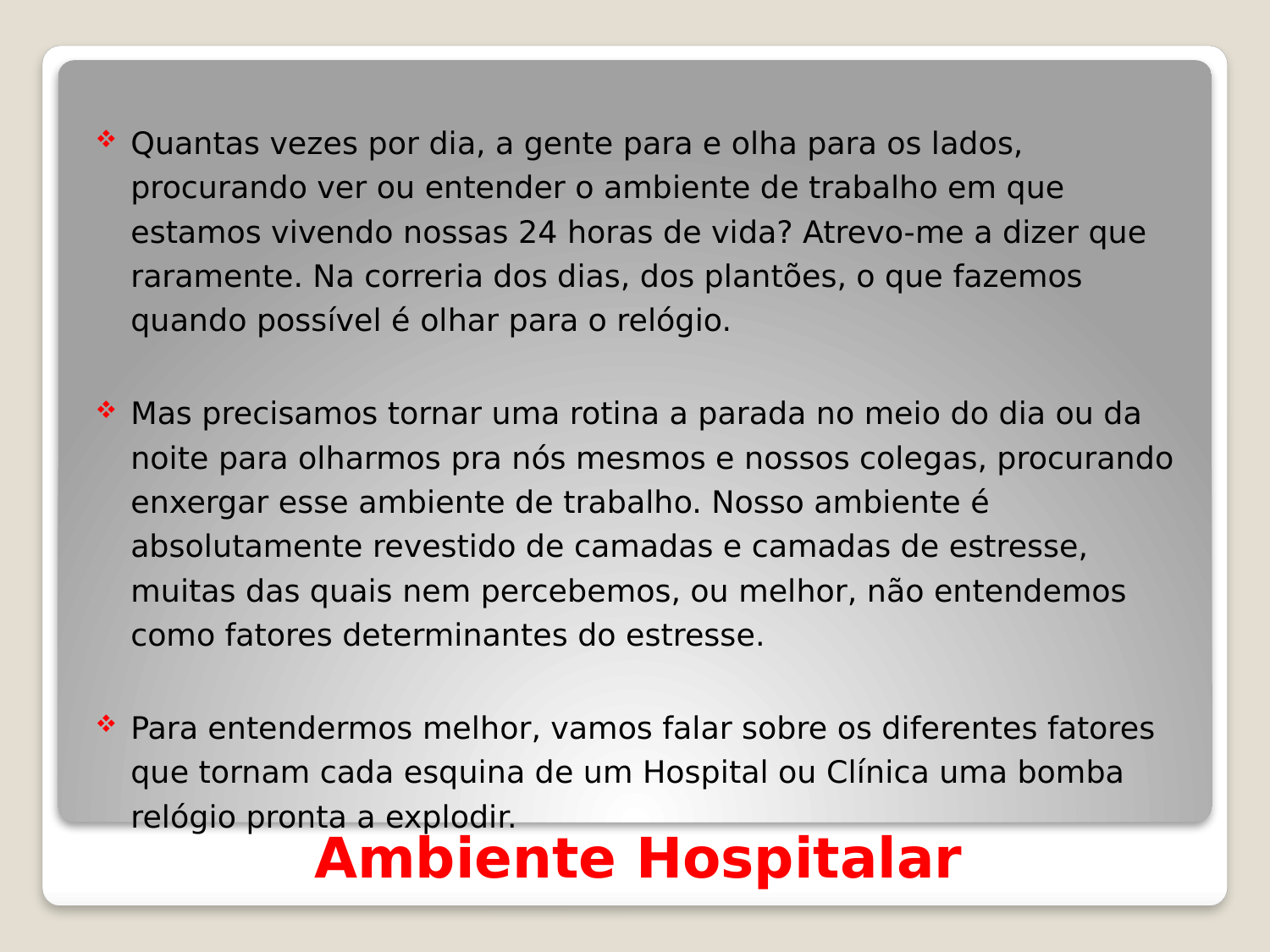

Quantas vezes por dia, a gente para e olha para os lados, procurando ver ou entender o ambiente de trabalho em que estamos vivendo nossas 24 horas de vida? Atrevo-me a dizer que raramente. Na correria dos dias, dos plantões, o que fazemos quando possível é olhar para o relógio.

Mas precisamos tornar uma rotina a parada no meio do dia ou da noite para olharmos pra nós mesmos e nossos colegas, procurando enxergar esse ambiente de trabalho. Nosso ambiente é absolutamente revestido de camadas e camadas de estresse, muitas das quais nem percebemos, ou melhor, não entendemos como fatores determinantes do estresse.

Para entendermos melhor, vamos falar sobre os diferentes fatores que tornam cada esquina de um Hospital ou Clínica uma bomba relógio pronta a explodir.

# Ambiente Hospitalar